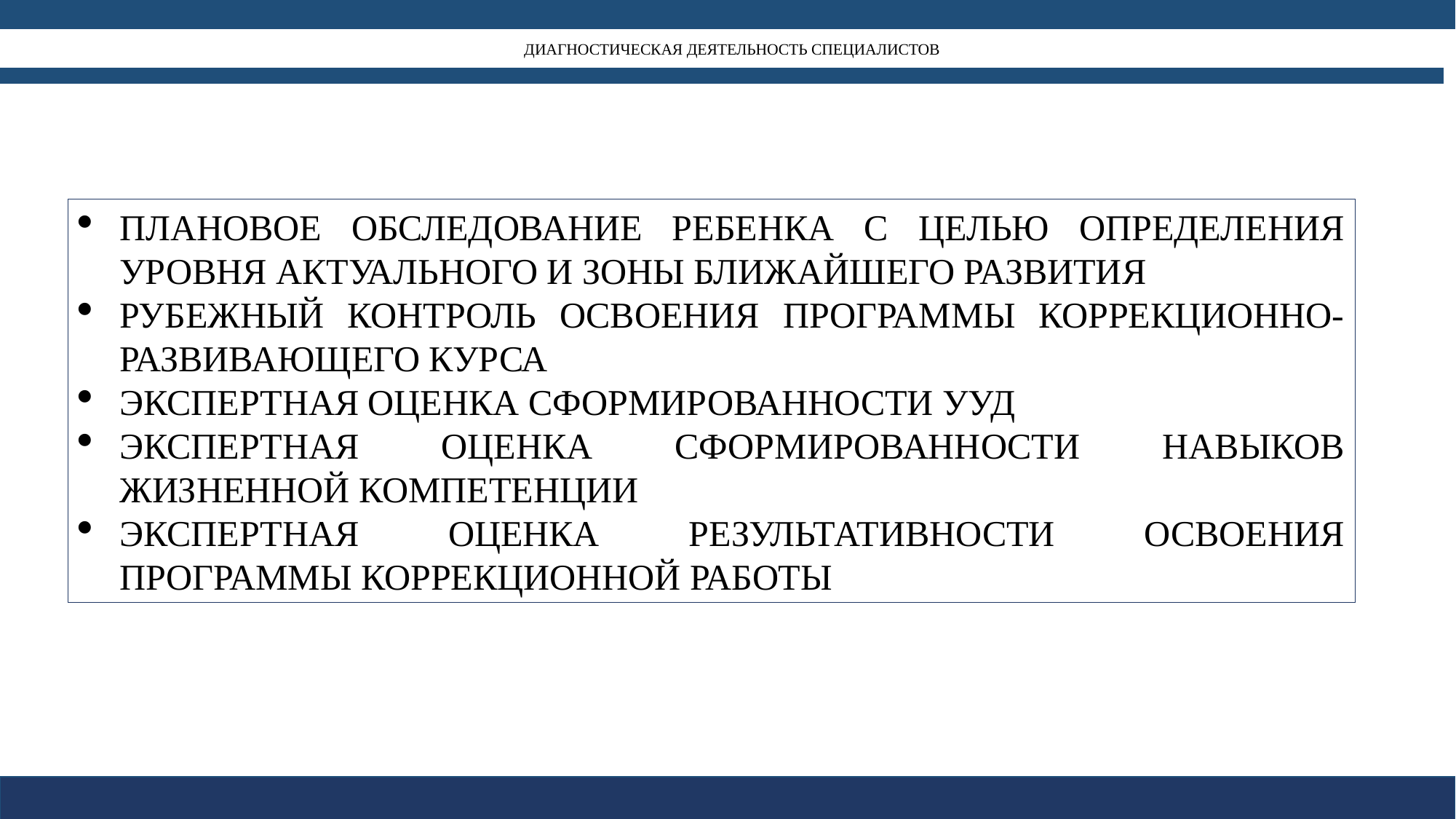

# ДИАГНОСТИЧЕСКАЯ ДЕЯТЕЛЬНОСТЬ СПЕЦИАЛИСТОВ

Плановое обследование ребенка с целью определения уровня актуального и зоны ближайшего развития
Рубежный контроль освоения программы коррекционно-развивающего курса
Экспертная оценка сформированности УУД
Экспертная оценка сформированности навыков жизненной компетенции
Экспертная оценка результативности освоения Программы коррекционной работы